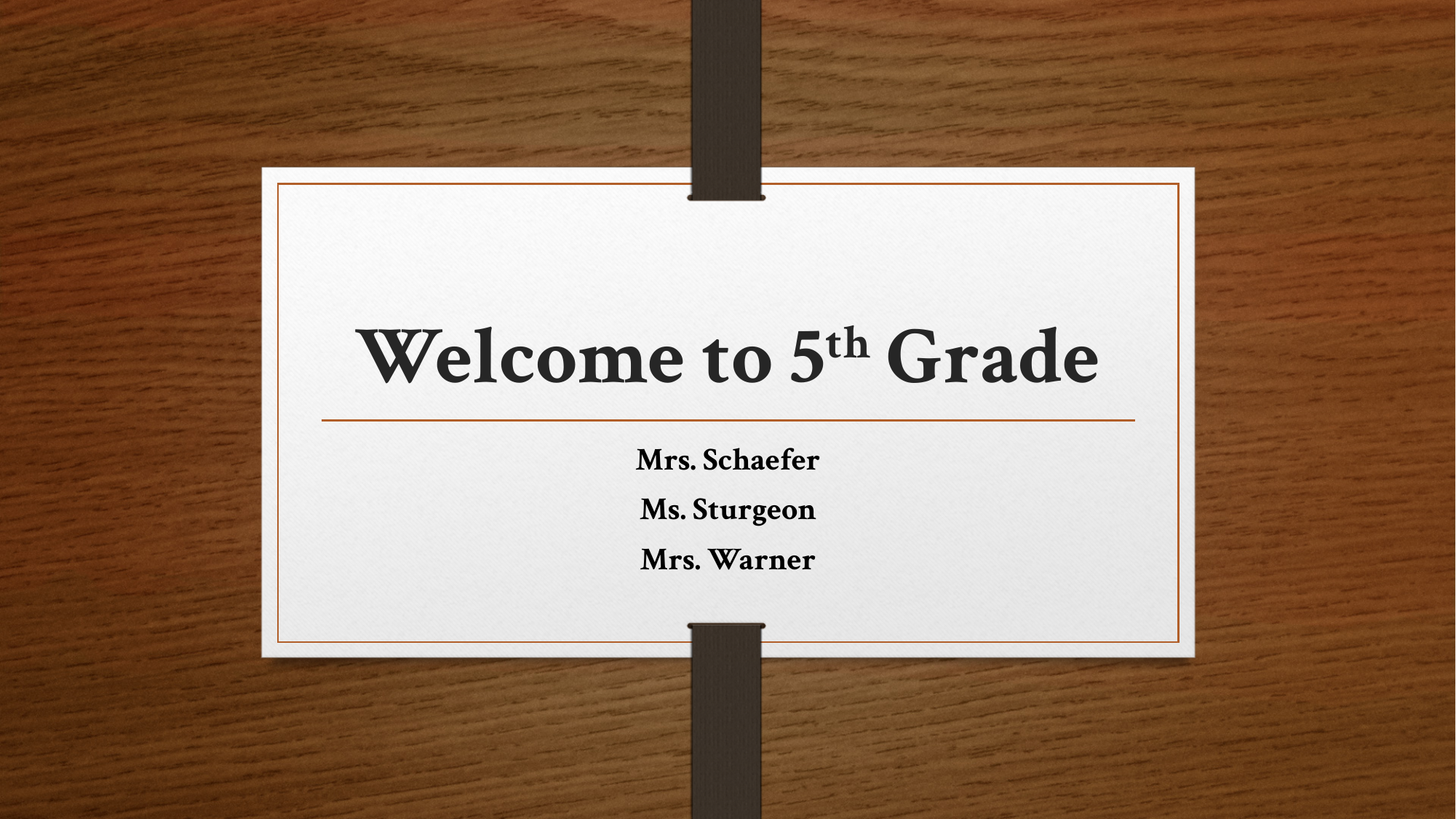

# Welcome to 5th Grade
Mrs. Schaefer
Ms. Sturgeon
Mrs. Warner